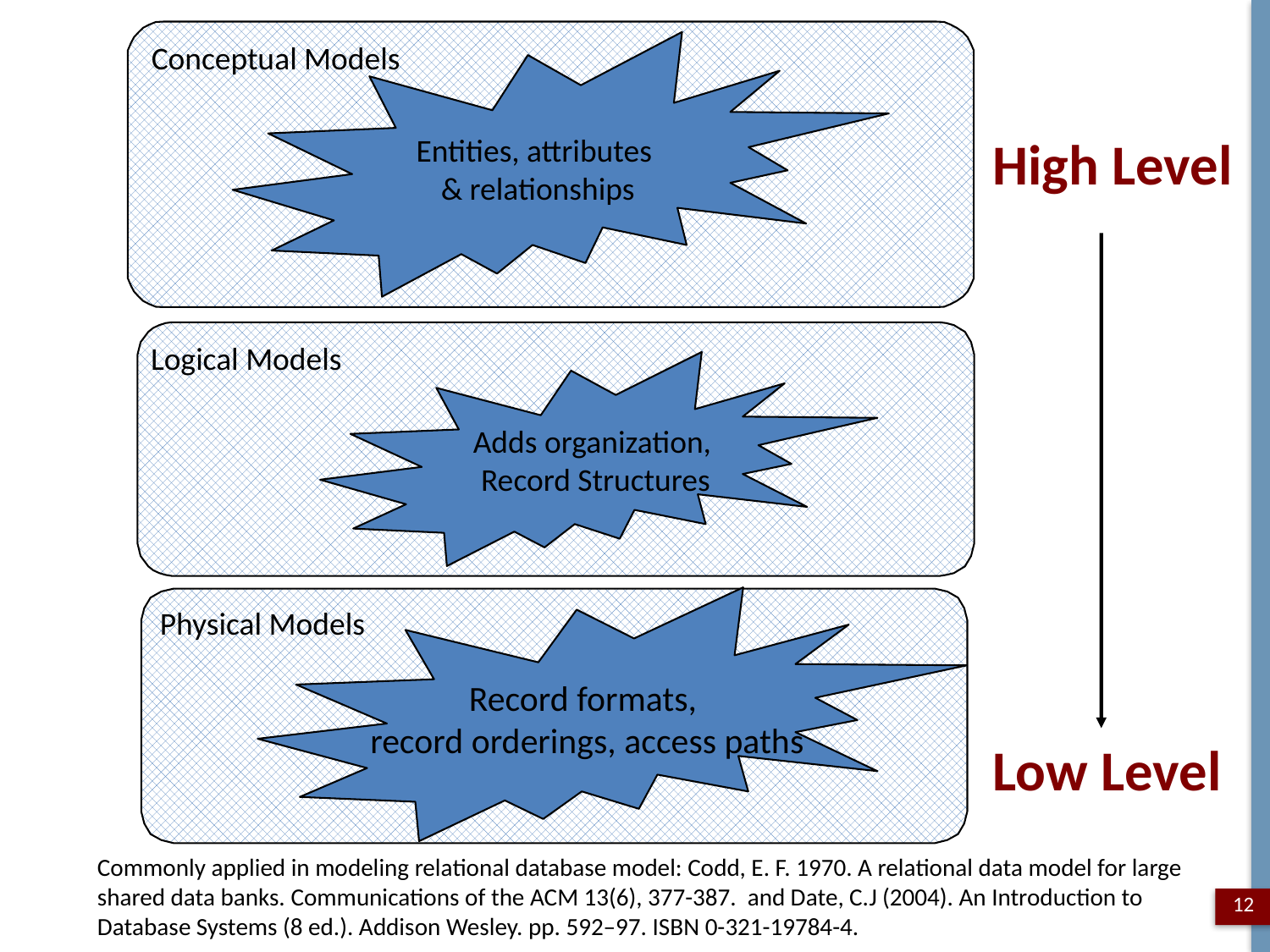

Conceptual Models

Entities, attributes
& relationships
High Level

Logical Models

Adds organization,
 Record Structures

Record formats,
record orderings, access paths

Physical Models
Low Level
Commonly applied in modeling relational database model: Codd, E. F. 1970. A relational data model for large shared data banks. Communications of the ACM 13(6), 377-387.  and Date, C.J (2004). An Introduction to Database Systems (8 ed.). Addison Wesley. pp. 592–97. ISBN 0-321-19784-4.

12